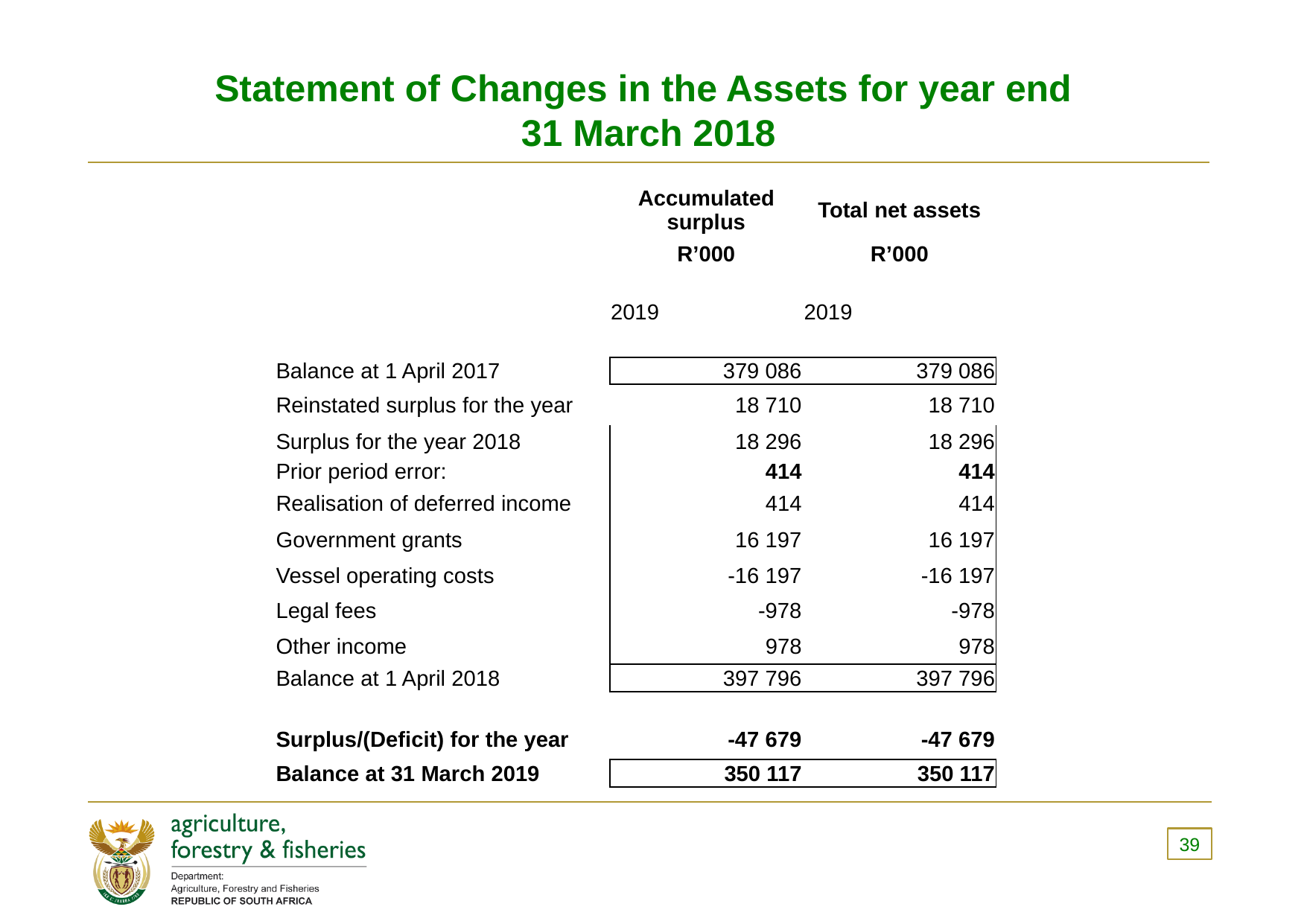

# Statement of Changes in the Assets for year end 31 March 2018
|  | Accumulated surplus | Total net assets |
| --- | --- | --- |
|  | R’000 | R’000 |
|  |  |  |
|  | 2019 | 2019 |
|  |  |  |
| Balance at 1 April 2017 | 379 086 | 379 086 |
| Reinstated surplus for the year | 18 710 | 18 710 |
| Surplus for the year 2018 | 18 296 | 18 296 |
| Prior period error: | 414 | 414 |
| Realisation of deferred income | 414 | 414 |
| Government grants | 16 197 | 16 197 |
| Vessel operating costs | -16 197 | -16 197 |
| Legal fees | -978 | -978 |
| Other income | 978 | 978 |
| Balance at 1 April 2018 | 397 796 | 397 796 |
|  |  |  |
| Surplus/(Deficit) for the year | -47 679 | -47 679 |
| Balance at 31 March 2019 | 350 117 | 350 117 |
39